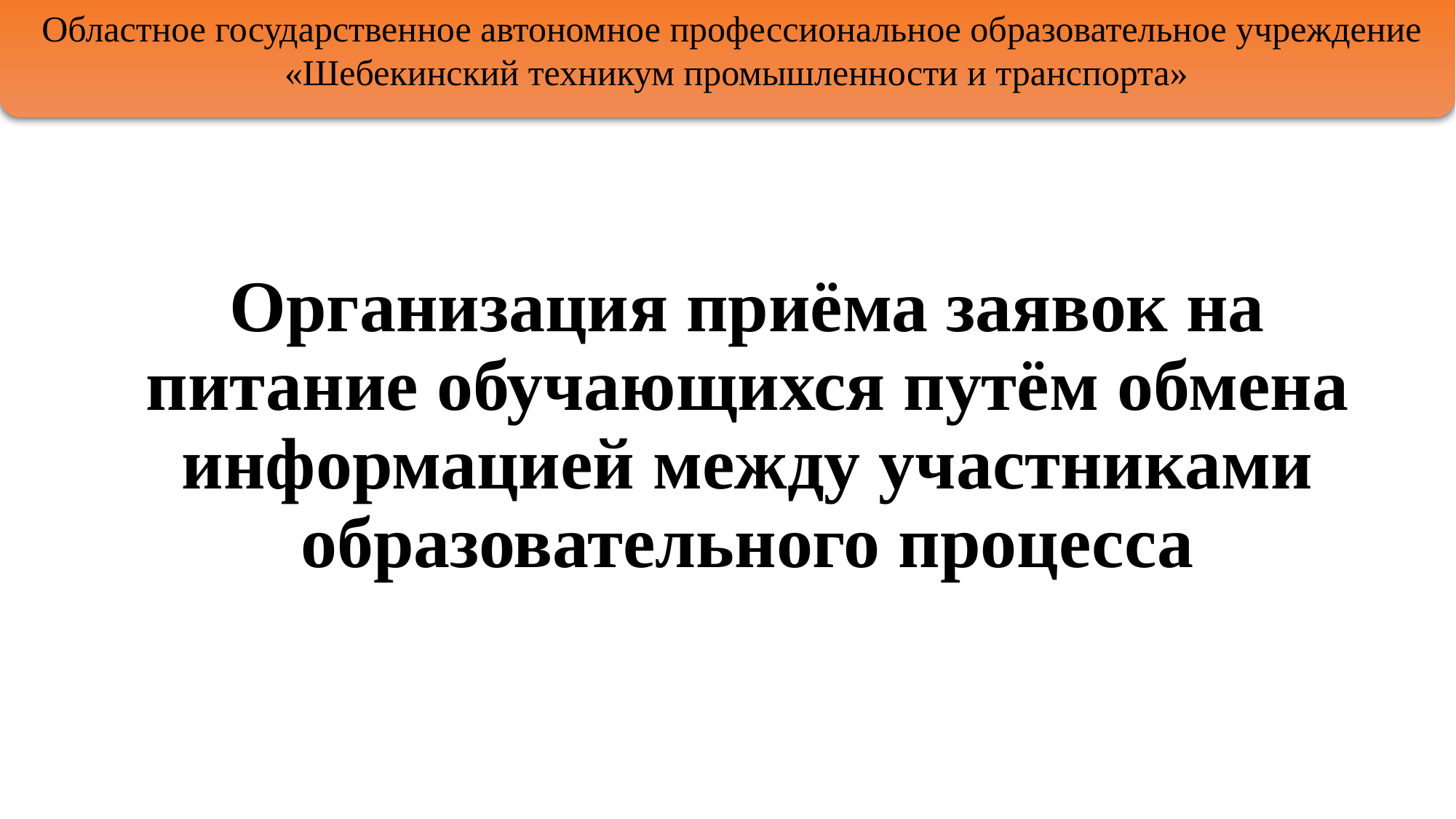

Областное государственное автономное профессиональное образовательное учреждение
«Шебекинский техникум промышленности и транспорта»

# Организация приёма заявок на питание обучающихся путём обмена информацией между участниками образовательного процесса